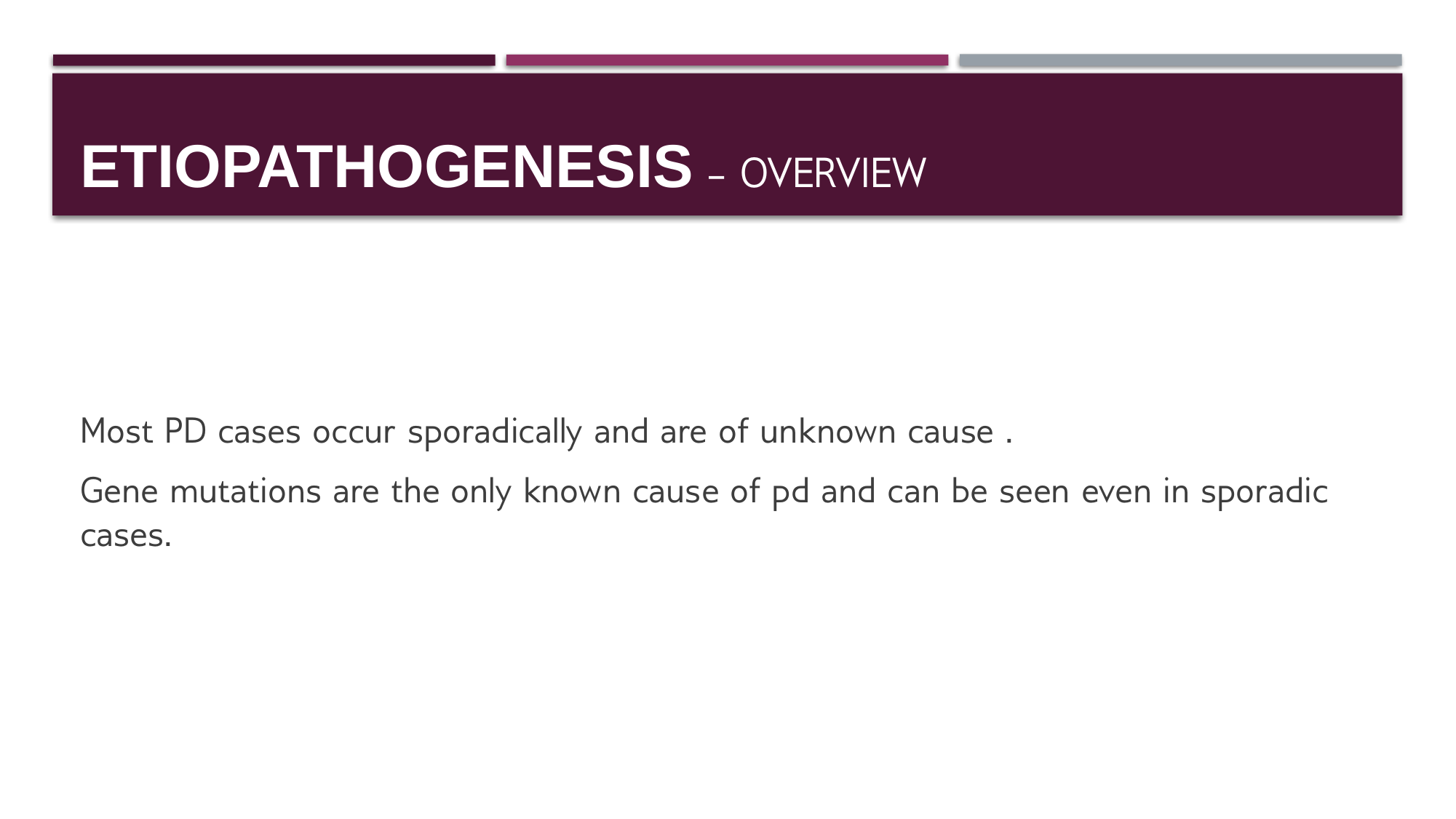

# Etiopathogenesis – Overview
Most PD cases occur sporadically and are of unknown cause .
Gene mutations are the only known cause of pd and can be seen even in sporadic cases.